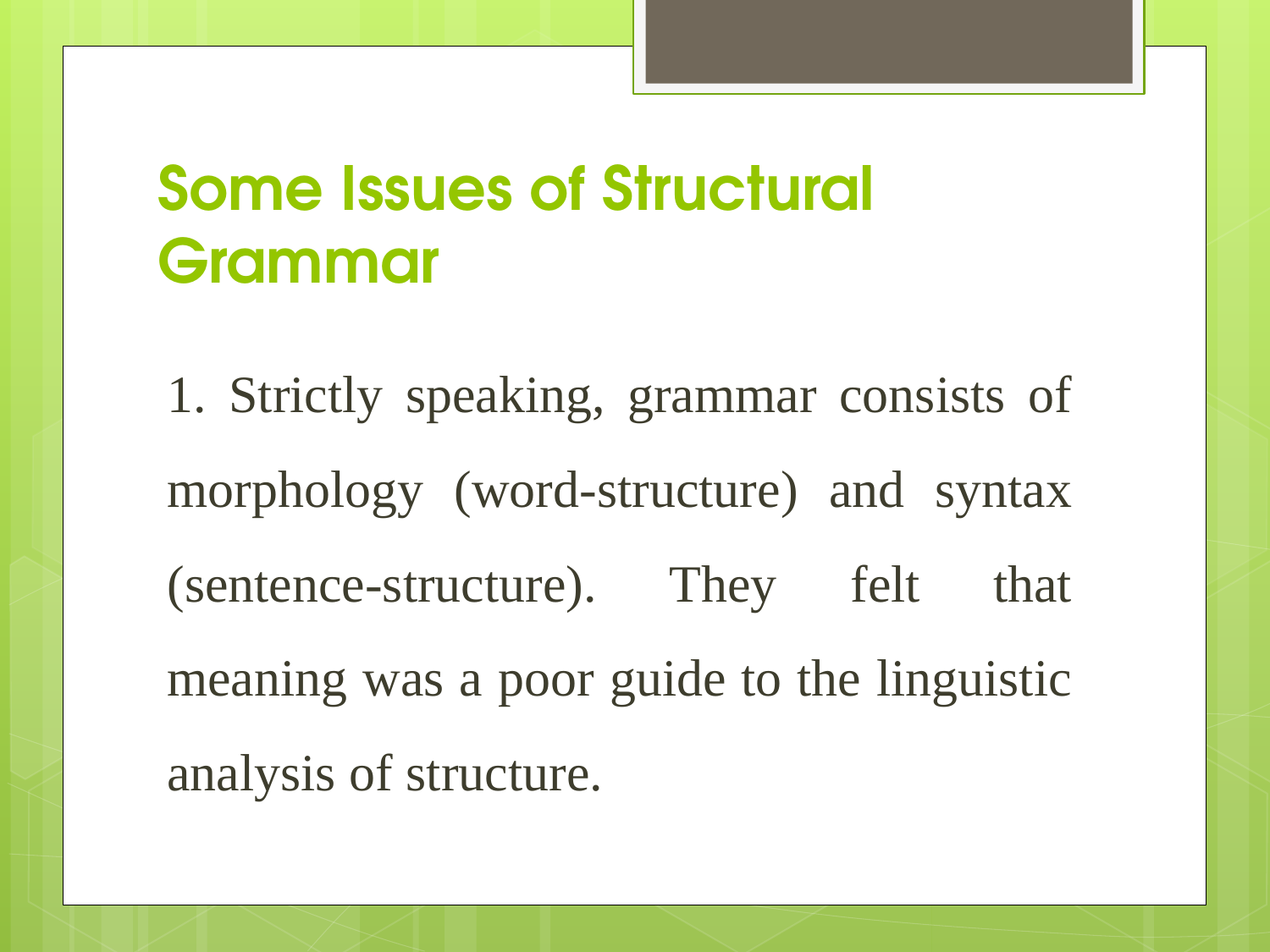

# Some Issues of Structural Grammar
1. Strictly speaking, grammar consists of morphology (word-structure) and syntax (sentence-structure). They felt that meaning was a poor guide to the linguistic analysis of structure.